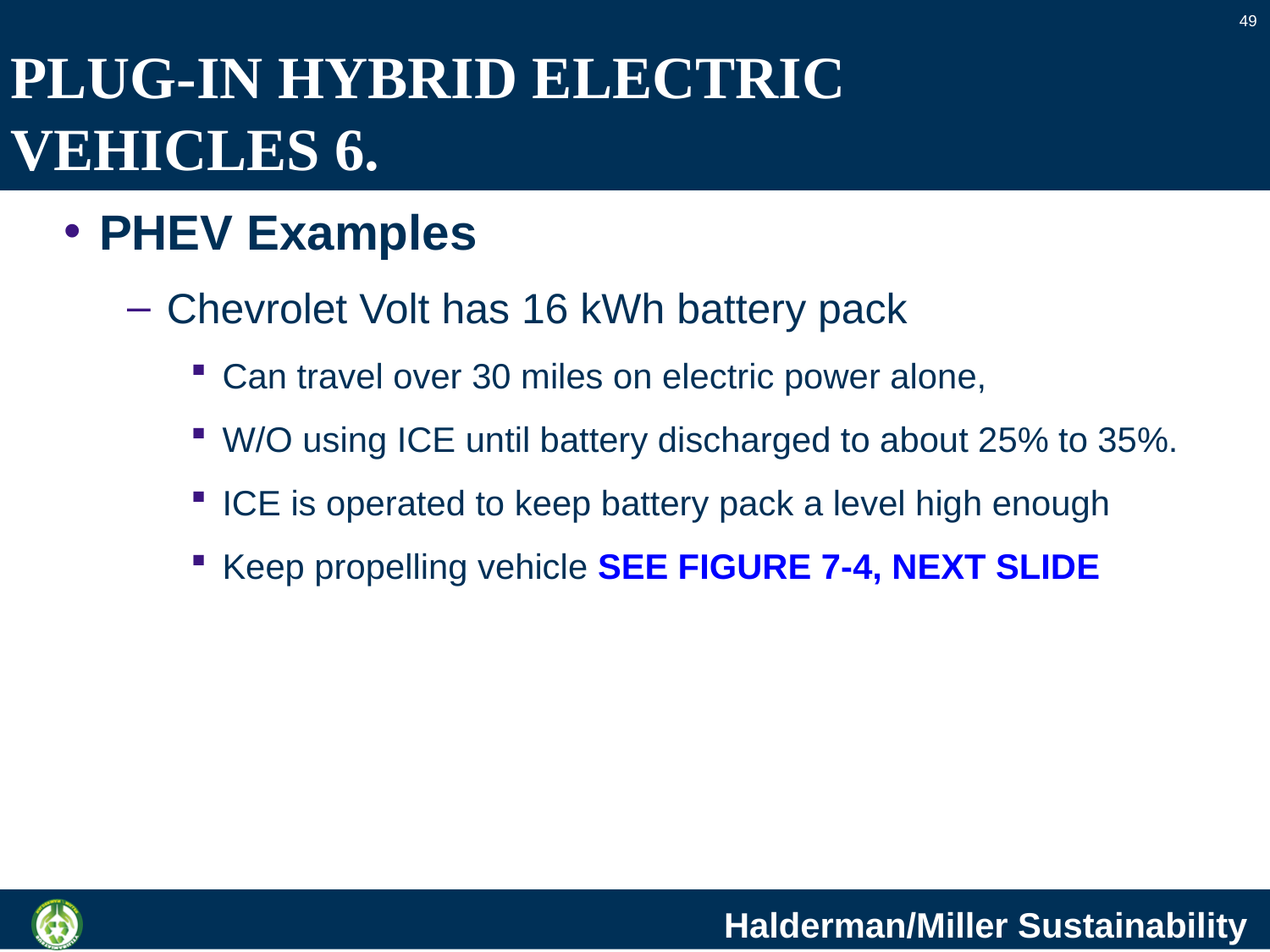

49
# PLUG-IN HYBRID ELECTRIC VEHICLES 6.
PHEV Examples
Chevrolet Volt has 16 kWh battery pack
Can travel over 30 miles on electric power alone,
W/O using ICE until battery discharged to about 25% to 35%.
ICE is operated to keep battery pack a level high enough
Keep propelling vehicle SEE FIGURE 7-4, NEXT SLIDE